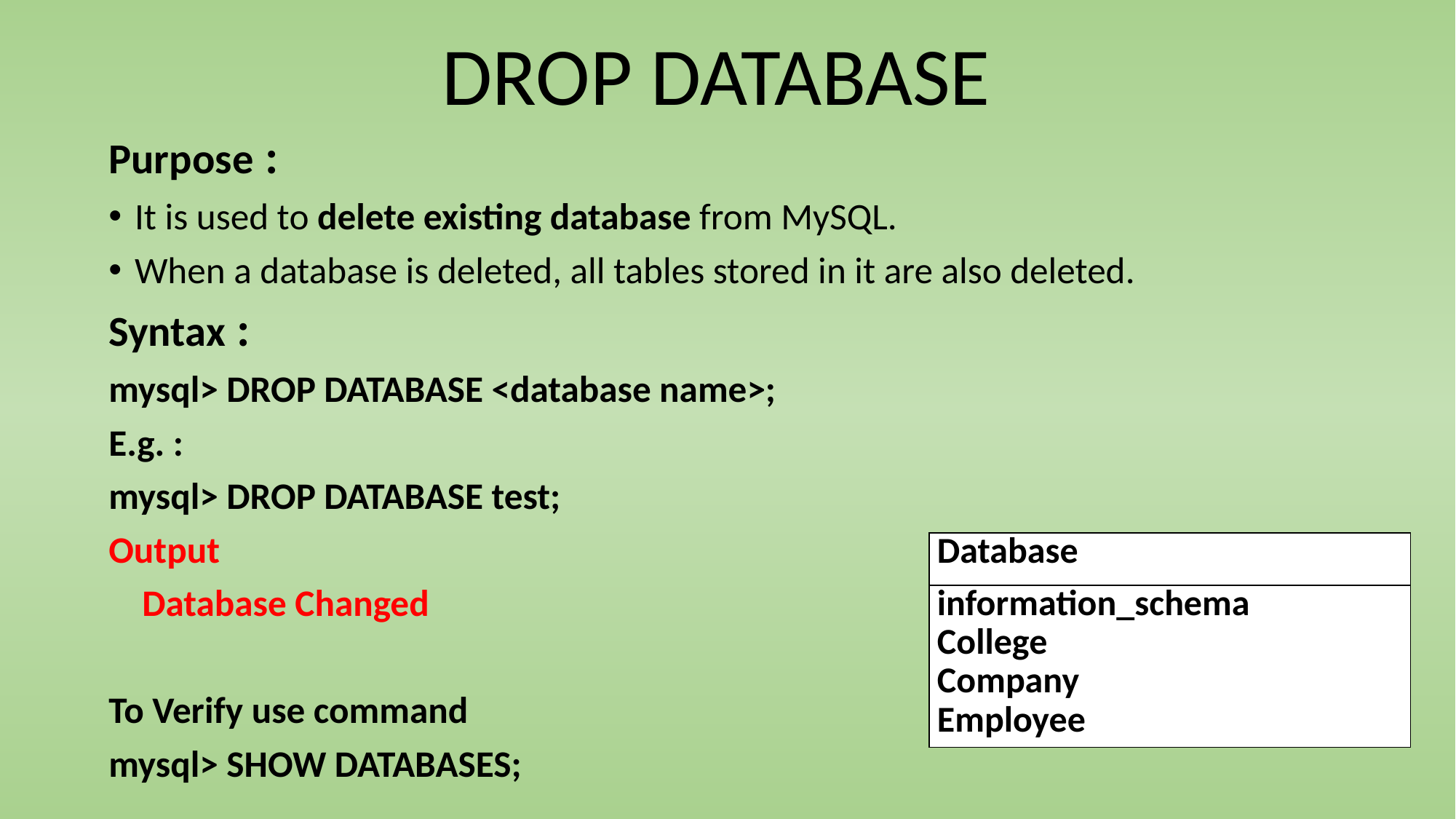

# DROP DATABASE
Purpose :
It is used to delete existing database from MySQL.
When a database is deleted, all tables stored in it are also deleted.
Syntax :
mysql> DROP DATABASE <database name>;
E.g. :
mysql> DROP DATABASE test;
Output
    Database Changed

To Verify use command
mysql> SHOW DATABASES;

| Database |
| --- |
| information\_schema College Company Employee |